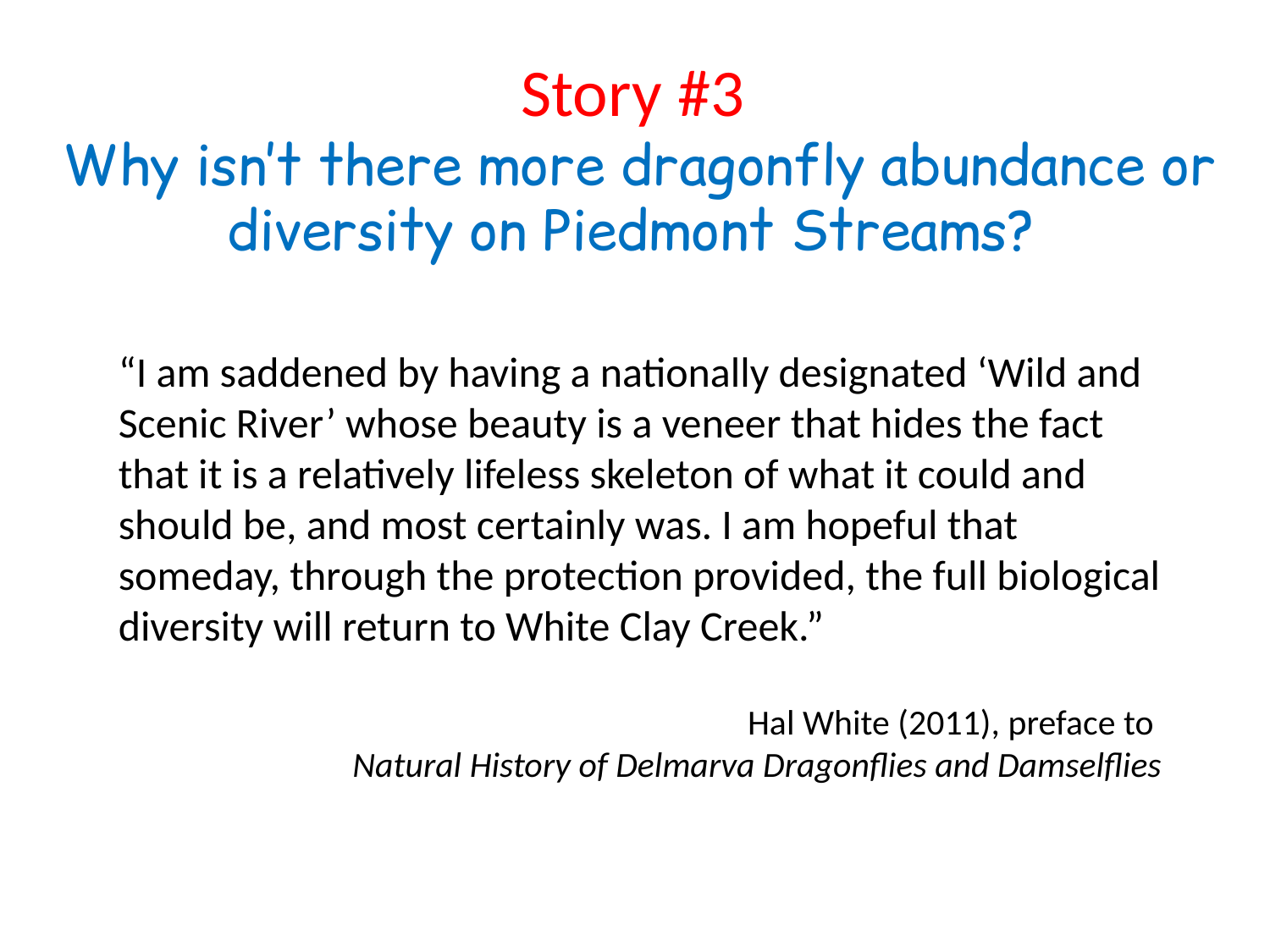

# Story #3 Why isn’t there more dragonfly abundance or diversity on Piedmont Streams?
“I am saddened by having a nationally designated ‘Wild and Scenic River’ whose beauty is a veneer that hides the fact that it is a relatively lifeless skeleton of what it could and should be, and most certainly was. I am hopeful that someday, through the protection provided, the full biological diversity will return to White Clay Creek.”

Hal White (2011), preface to
Natural History of Delmarva Dragonflies and Damselflies